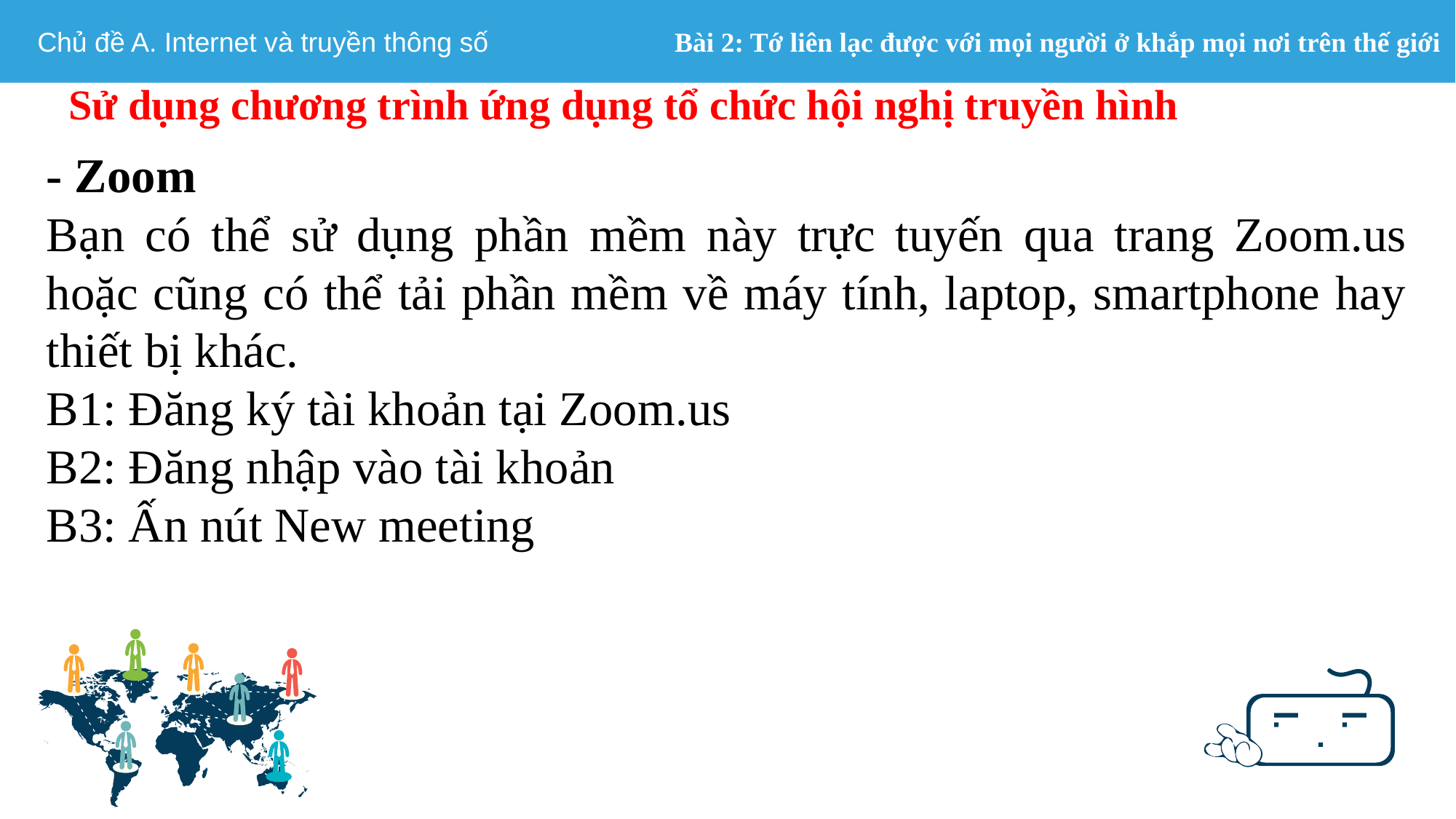

Sử dụng chương trình ứng dụng tổ chức hội nghị truyền hình
- Zoom
Bạn có thể sử dụng phần mềm này trực tuyến qua trang Zoom.us hoặc cũng có thể tải phần mềm về máy tính, laptop, smartphone hay thiết bị khác.
B1: Đăng ký tài khoản tại Zoom.us
B2: Đăng nhập vào tài khoản
B3: Ấn nút New meeting